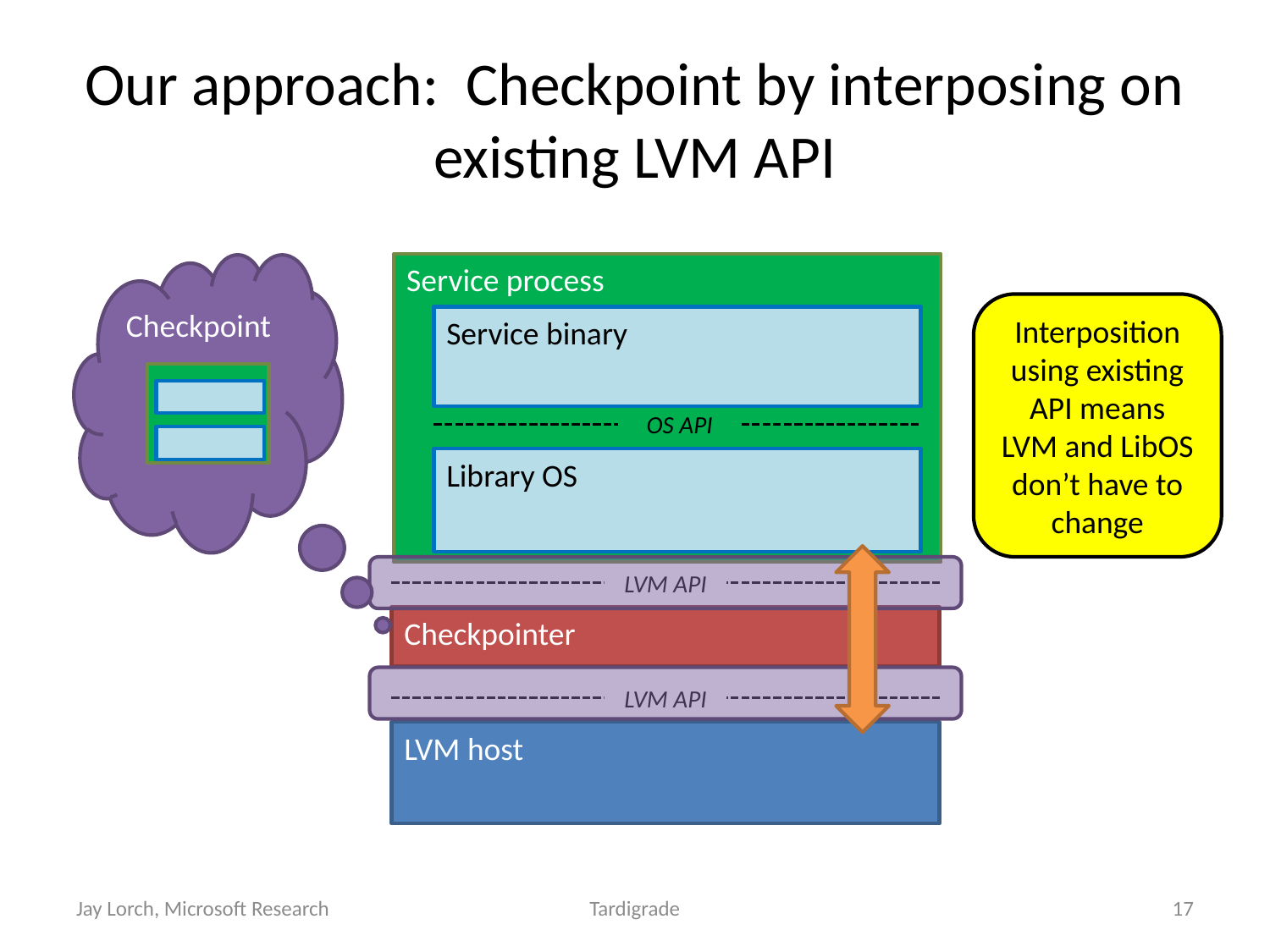

# Our approach:  Checkpoint by interposing on existing LVM API
Checkpoint
Service process
Interposition using existing API means LVM and LibOS don’t have to change
Service binary

OS API
Library OS

LVM API
Checkpointer

LVM API
LVM host
Jay Lorch, Microsoft Research
Tardigrade
17